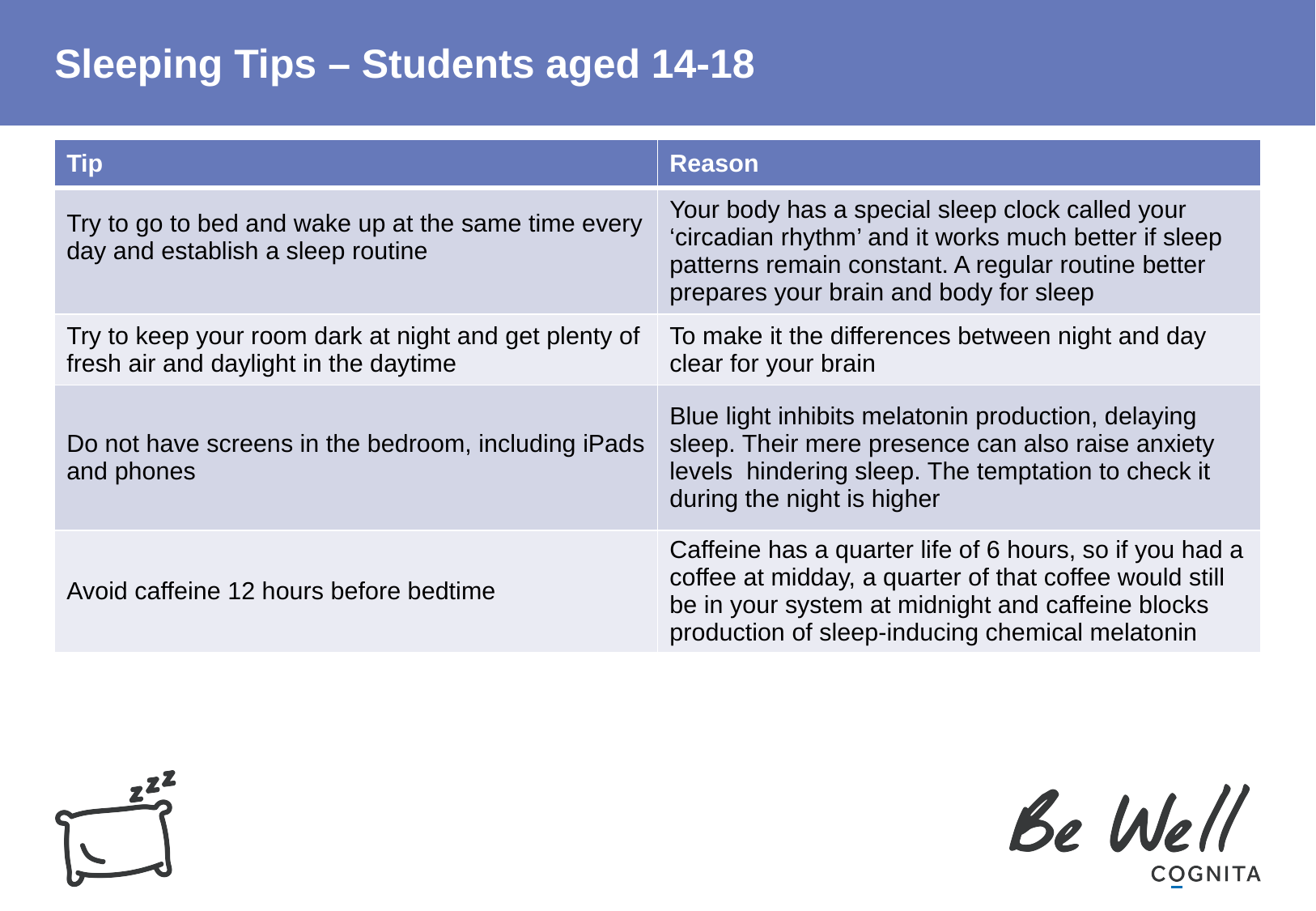

# Sleeping Tips – Students aged 14-18
| Tip | Reason |
| --- | --- |
| Try to go to bed and wake up at the same time every day and establish a sleep routine | Your body has a special sleep clock called your ‘circadian rhythm’ and it works much better if sleep patterns remain constant. A regular routine better prepares your brain and body for sleep |
| Try to keep your room dark at night and get plenty of fresh air and daylight in the daytime | To make it the differences between night and day clear for your brain |
| Do not have screens in the bedroom, including iPads and phones | Blue light inhibits melatonin production, delaying sleep. Their mere presence can also raise anxiety levels hindering sleep. The temptation to check it during the night is higher |
| Avoid caffeine 12 hours before bedtime | Caffeine has a quarter life of 6 hours, so if you had a coffee at midday, a quarter of that coffee would still be in your system at midnight and caffeine blocks production of sleep-inducing chemical melatonin |